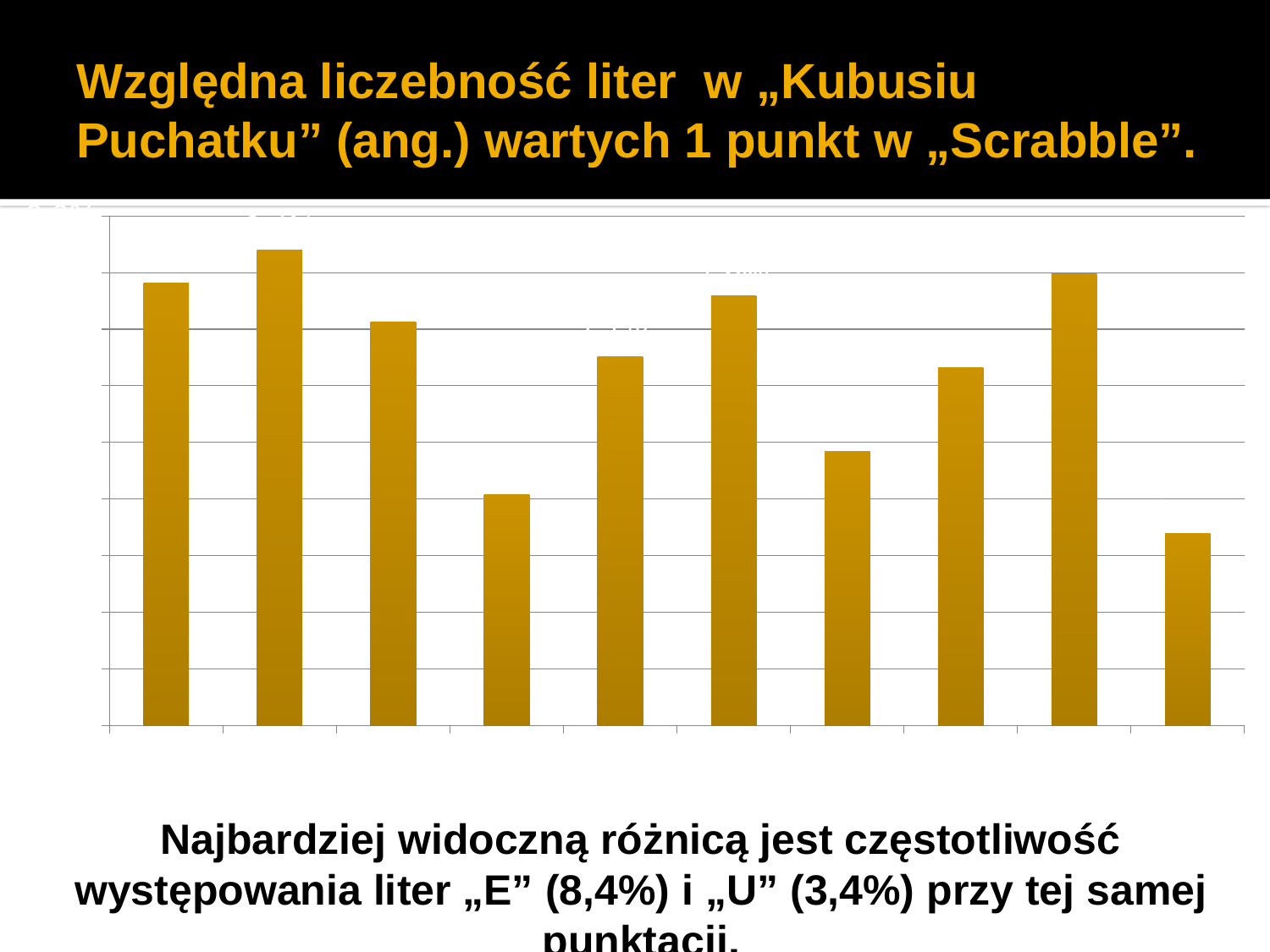

# Względna liczebność liter  w „Kubusiu Puchatku” (ang.) wartych 1 punkt w „Scrabble”.

### Chart

| Category |  |
|---|---|
| A | 0.0781876866459534 |
| E | 0.08399444963952826 |
| I | 0.07121957105366354 |
| L | 0.04082833097040813 |
| N | 0.06511115803444843 |
| O | 0.07594039395493357 |
| R | 0.04842991161654249 |
| S | 0.06313535036650475 |
| T | 0.07974118427800071 |
| U | 0.033920545383246355 |
 Najbardziej widoczną różnicą jest częstotliwość występowania liter „E” (8,4%) i „U” (3,4%) przy tej samej punktacji.